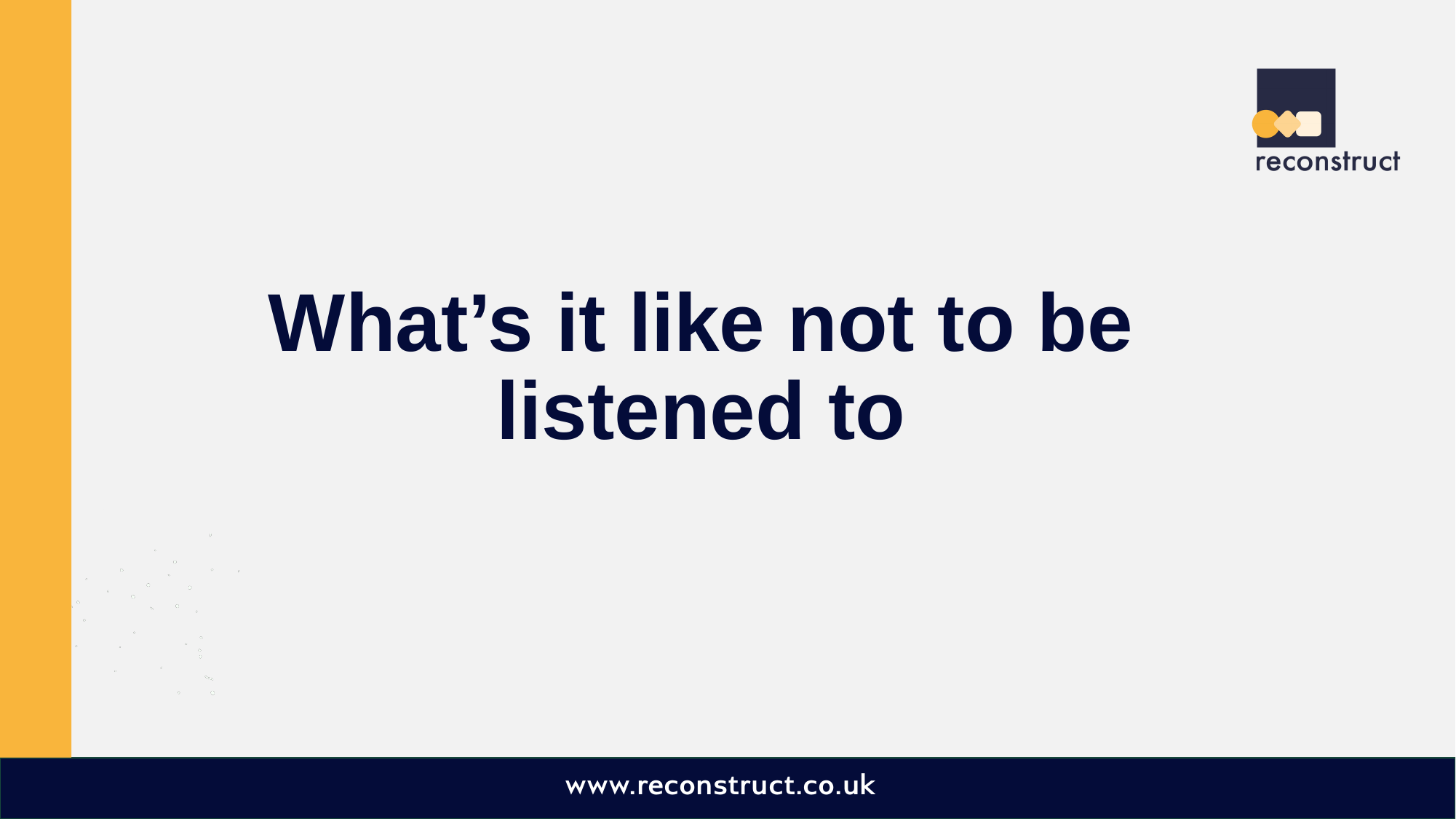

What’s it like not to be listened to